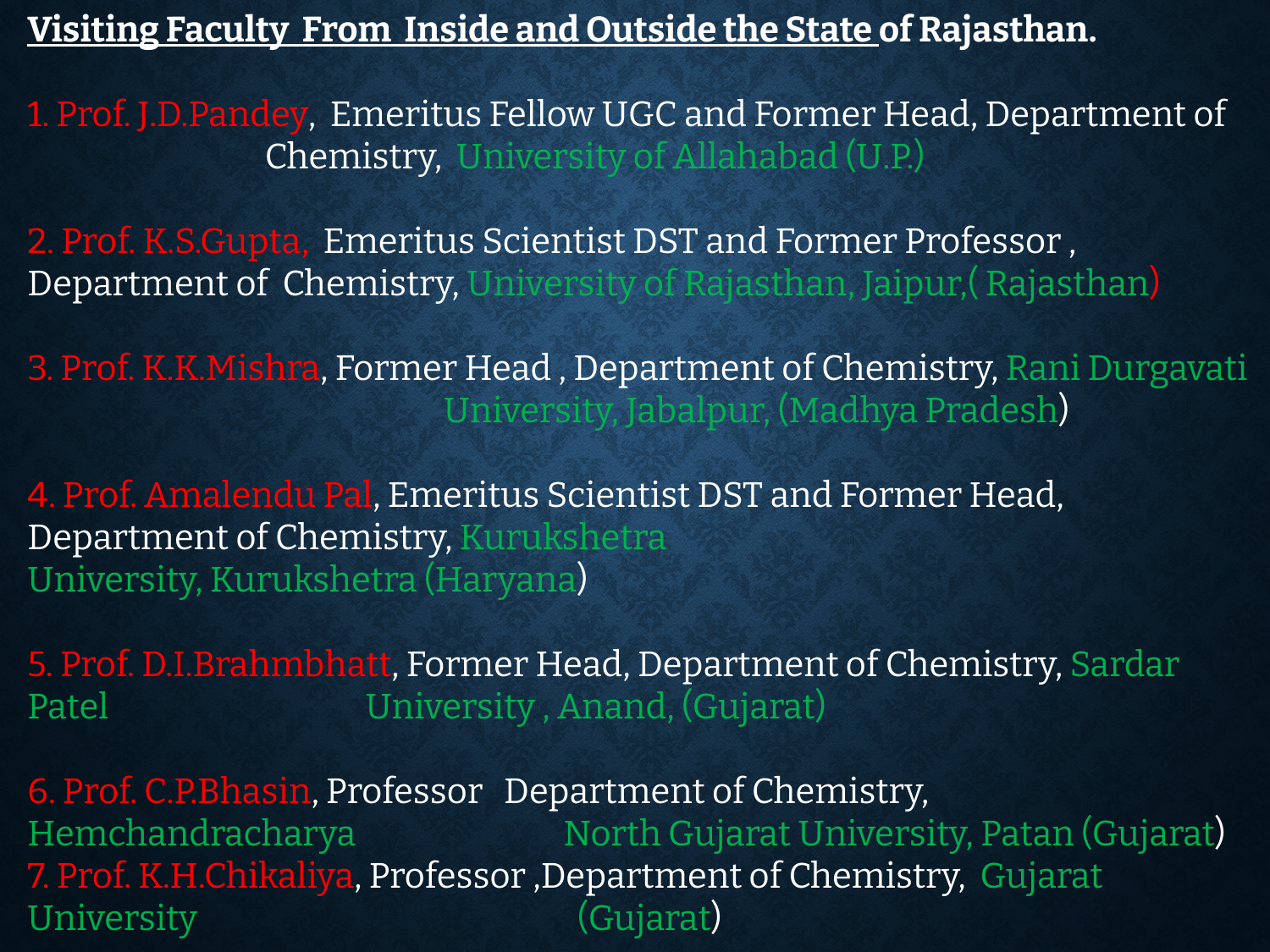

Visiting Faculty  From  Inside and Outside the State of Rajasthan.

1. Prof. J.D.Pandey,  Emeritus Fellow UGC and Former Head, Department of
                                  Chemistry,  University of Allahabad (U.P.)

2. Prof. K.S.Gupta,  Emeritus Scientist DST and Former Professor , Department of  Chemistry, University of Rajasthan, Jaipur,( Rajasthan)

3. Prof. K.K.Mishra, Former Head , Department of Chemistry, Rani Durgavati 			     University, Jabalpur, (Madhya Pradesh)

4. Prof. Amalendu Pal, Emeritus Scientist DST and Former Head, Department of Chemistry, Kurukshetra 			          University, Kurukshetra (Haryana)

5. Prof. D.I.Brahmbhatt, Former Head, Department of Chemistry, Sardar Patel 		            University , Anand, (Gujarat)

6. Prof. C.P.Bhasin, Professor   Department of Chemistry, Hemchandracharya  		    North Gujarat University, Patan (Gujarat)
7. Prof. K.H.Chikaliya, Professor ,Department of Chemistry,  Gujarat University 			      (Gujarat)